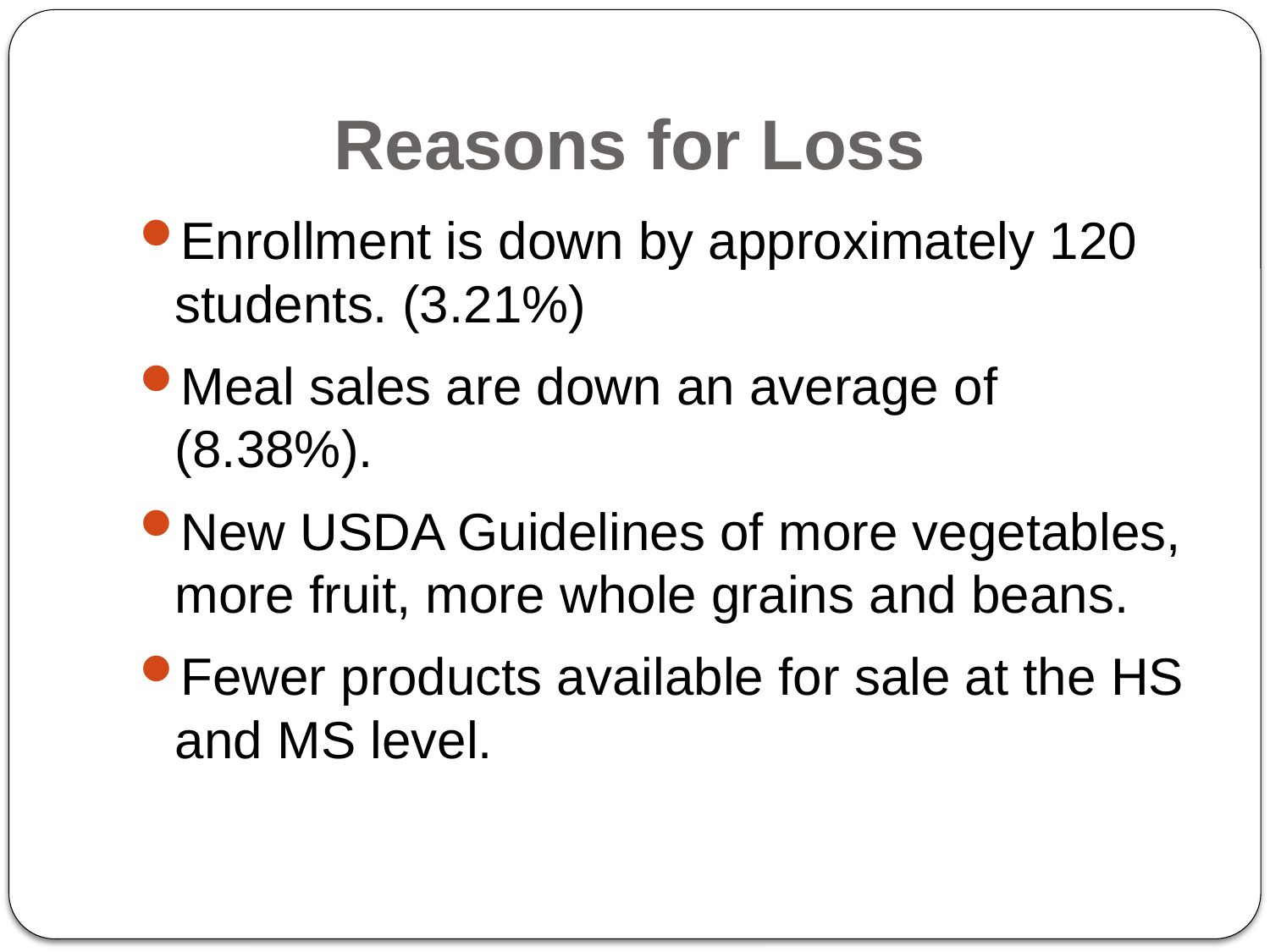

# Reasons for Loss
Enrollment is down by approximately 120 students. (3.21%)
Meal sales are down an average of (8.38%).
New USDA Guidelines of more vegetables, more fruit, more whole grains and beans.
Fewer products available for sale at the HS and MS level.